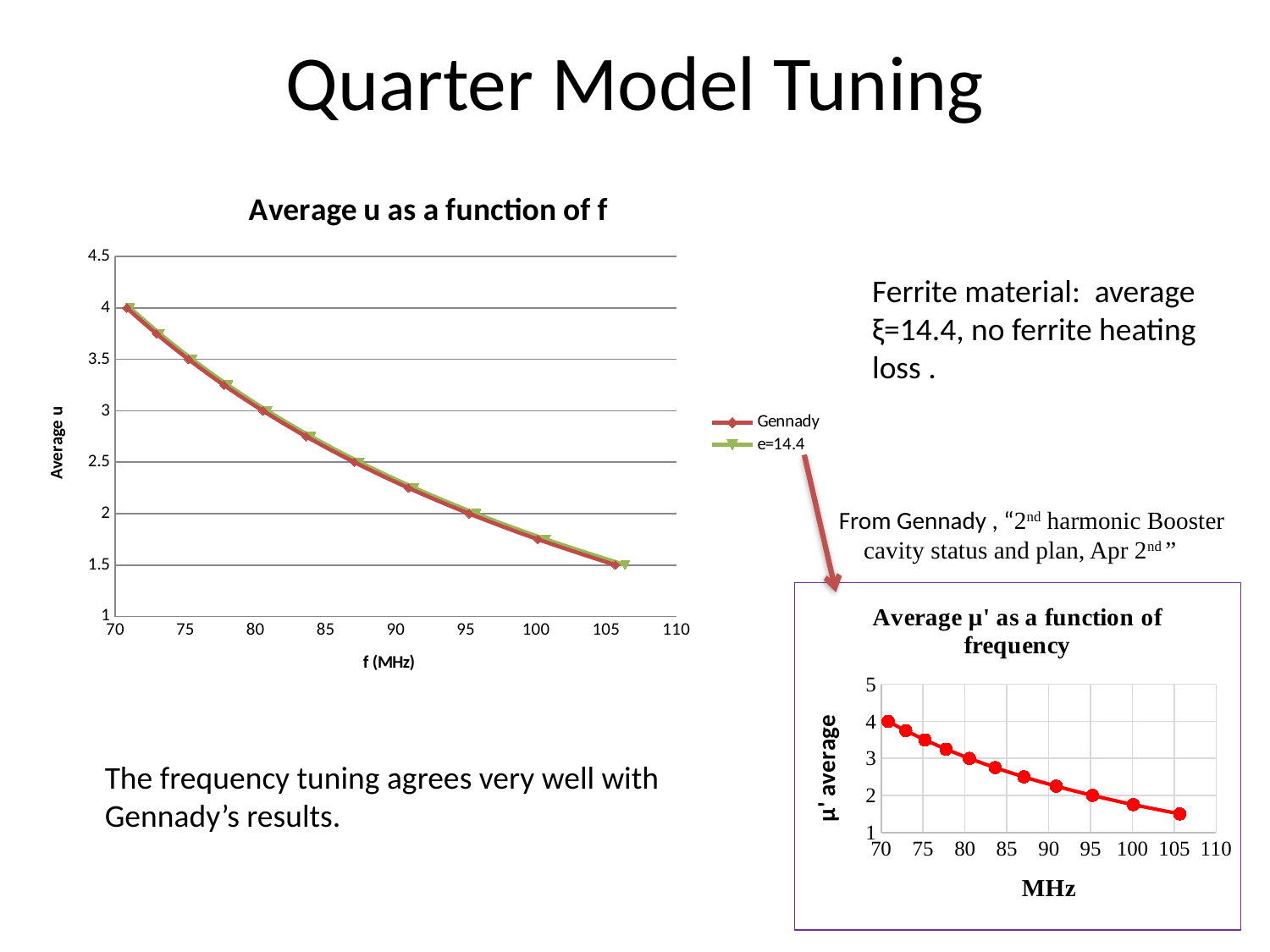

# Quarter Model Tuning

### Chart: Average u as a function of f

| Category |  |  |
|---|---|---|
Ferrite material:  average ξ=14.4, no ferrite heating loss .
From Gennady , “2nd harmonic Booster cavity status and plan, Apr 2nd ”

### Chart: Average μ' as a function of frequency

| Category |  |
|---|---|
The frequency tuning agrees very well with Gennady’s results.